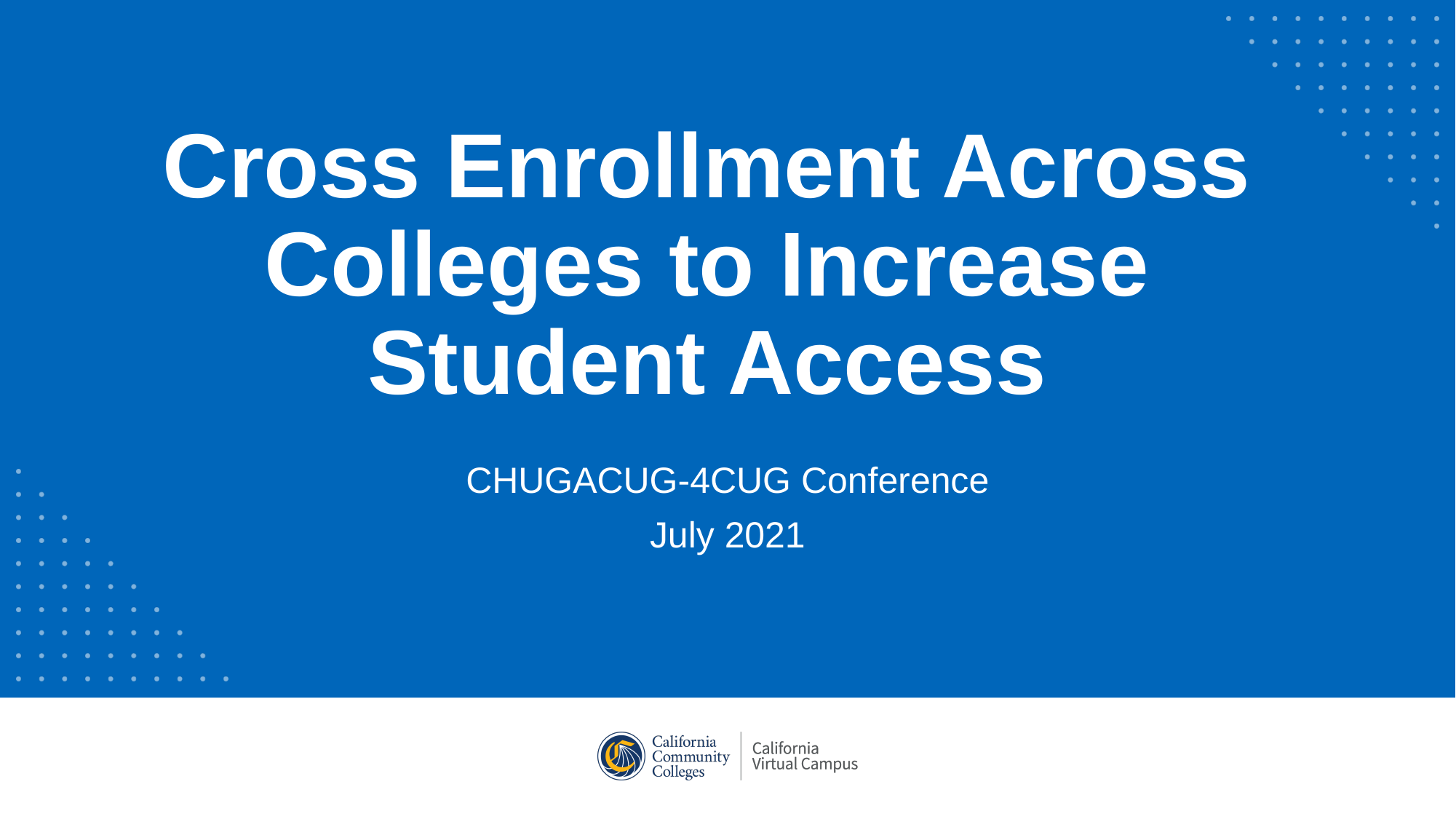

# Cross Enrollment Across Colleges to Increase Student Access
CHUGACUG-4CUG Conference
July 2021